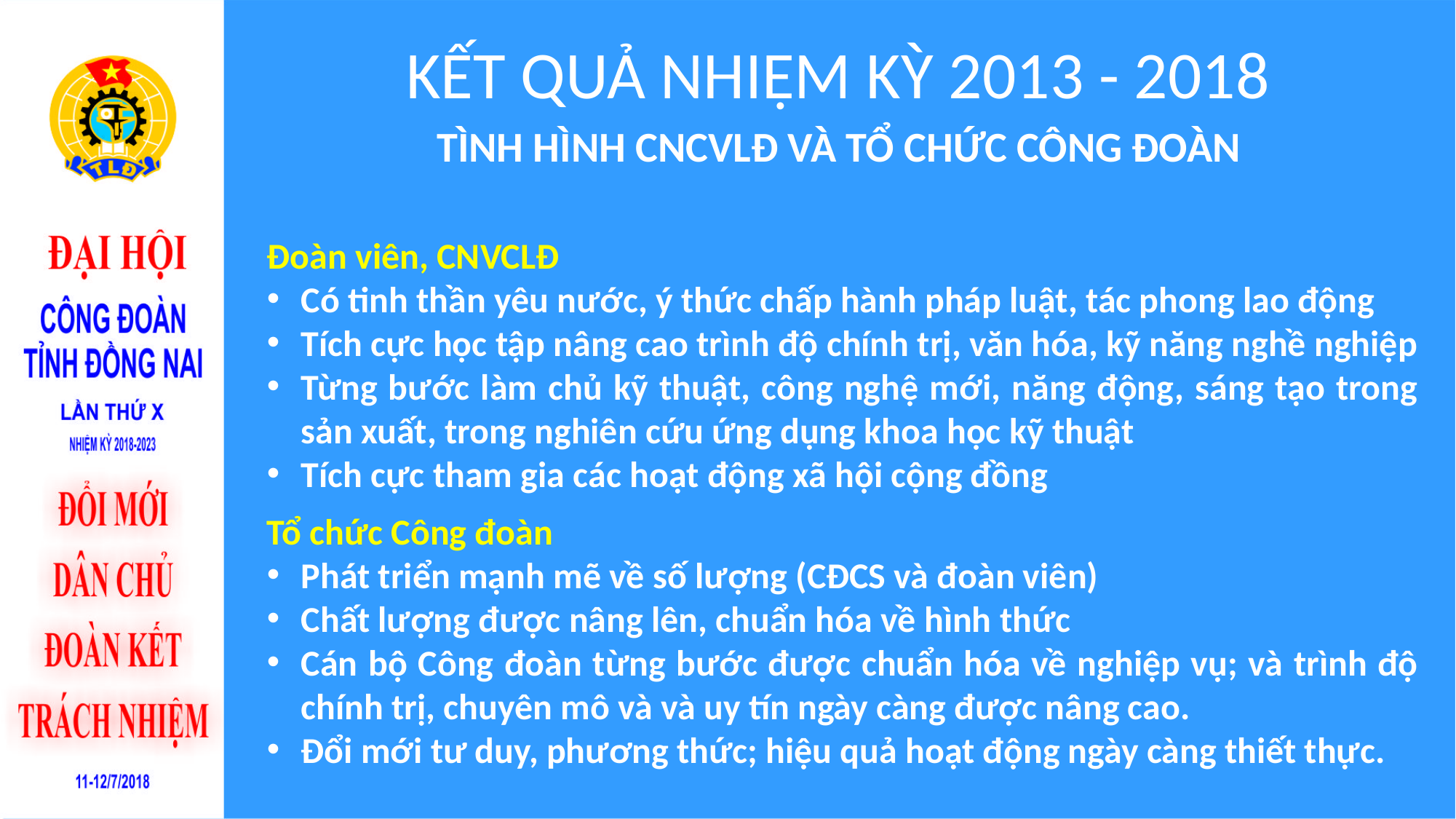

# KẾT QUẢ NHIỆM KỲ 2013 - 2018
TÌNH HÌNH CNCVLĐ VÀ TỔ CHỨC CÔNG ĐOÀN
Đoàn viên, CNVCLĐ
Có tinh thần yêu nước, ý thức chấp hành pháp luật, tác phong lao động
Tích cực học tập nâng cao trình độ chính trị, văn hóa, kỹ năng nghề nghiệp
Từng bước làm chủ kỹ thuật, công nghệ mới, năng động, sáng tạo trong sản xuất, trong nghiên cứu ứng dụng khoa học kỹ thuật
Tích cực tham gia các hoạt động xã hội cộng đồng
Tổ chức Công đoàn
Phát triển mạnh mẽ về số lượng (CĐCS và đoàn viên)
Chất lượng được nâng lên, chuẩn hóa về hình thức
Cán bộ Công đoàn từng bước được chuẩn hóa về nghiệp vụ; và trình độ chính trị, chuyên mô và và uy tín ngày càng được nâng cao.
Đổi mới tư duy, phương thức; hiệu quả hoạt động ngày càng thiết thực.